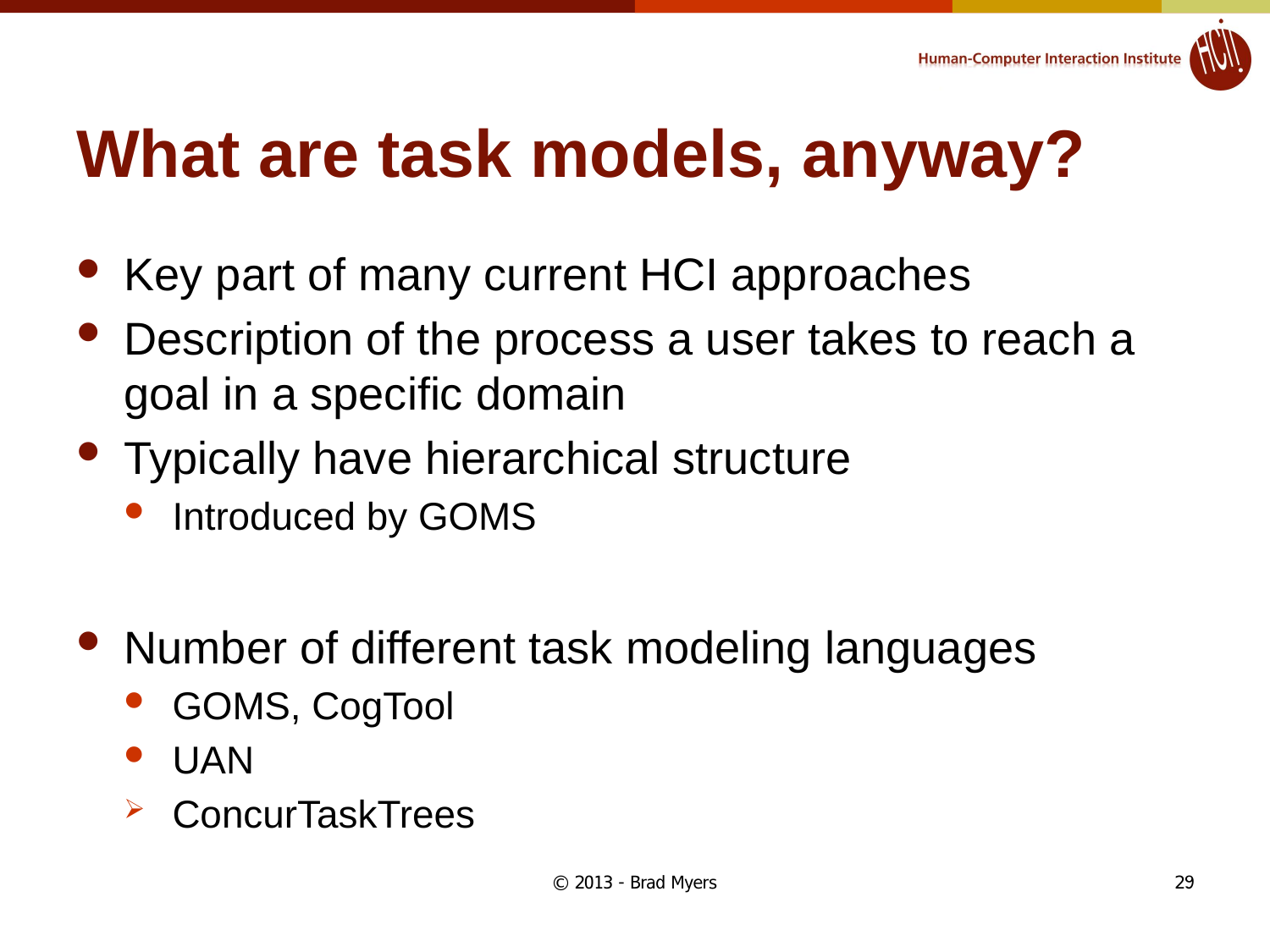

# What are task models, anyway?
Key part of many current HCI approaches
Description of the process a user takes to reach a goal in a specific domain
Typically have hierarchical structure
Introduced by GOMS

Number of different task modeling languages
GOMS, CogTool
UAN
ConcurTaskTrees
© 2013 - Brad Myers
29